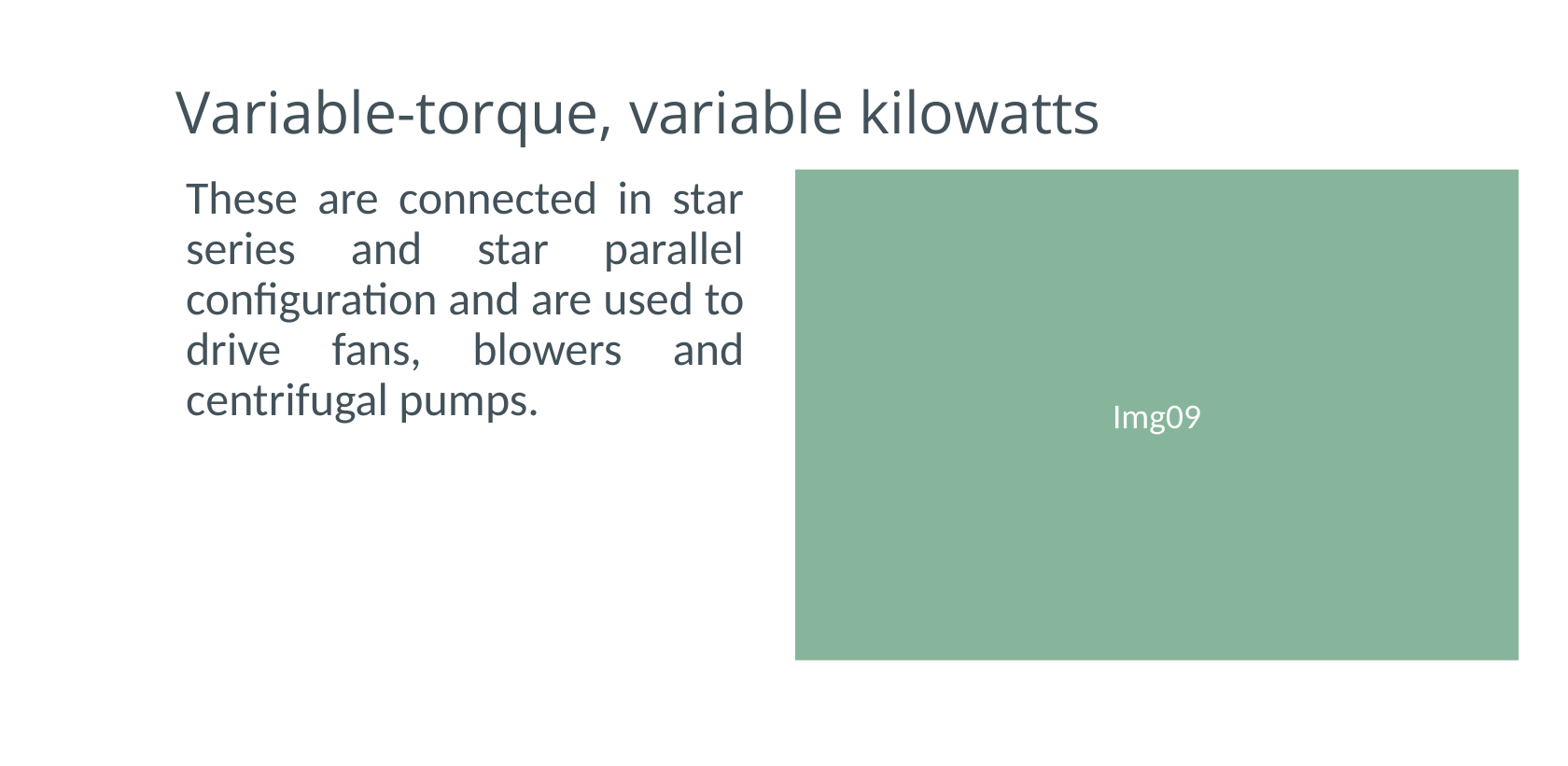

# Variable-torque, variable kilowatts
These are connected in star series and star parallel configuration and are used to drive fans, blowers and centrifugal pumps.
Img09